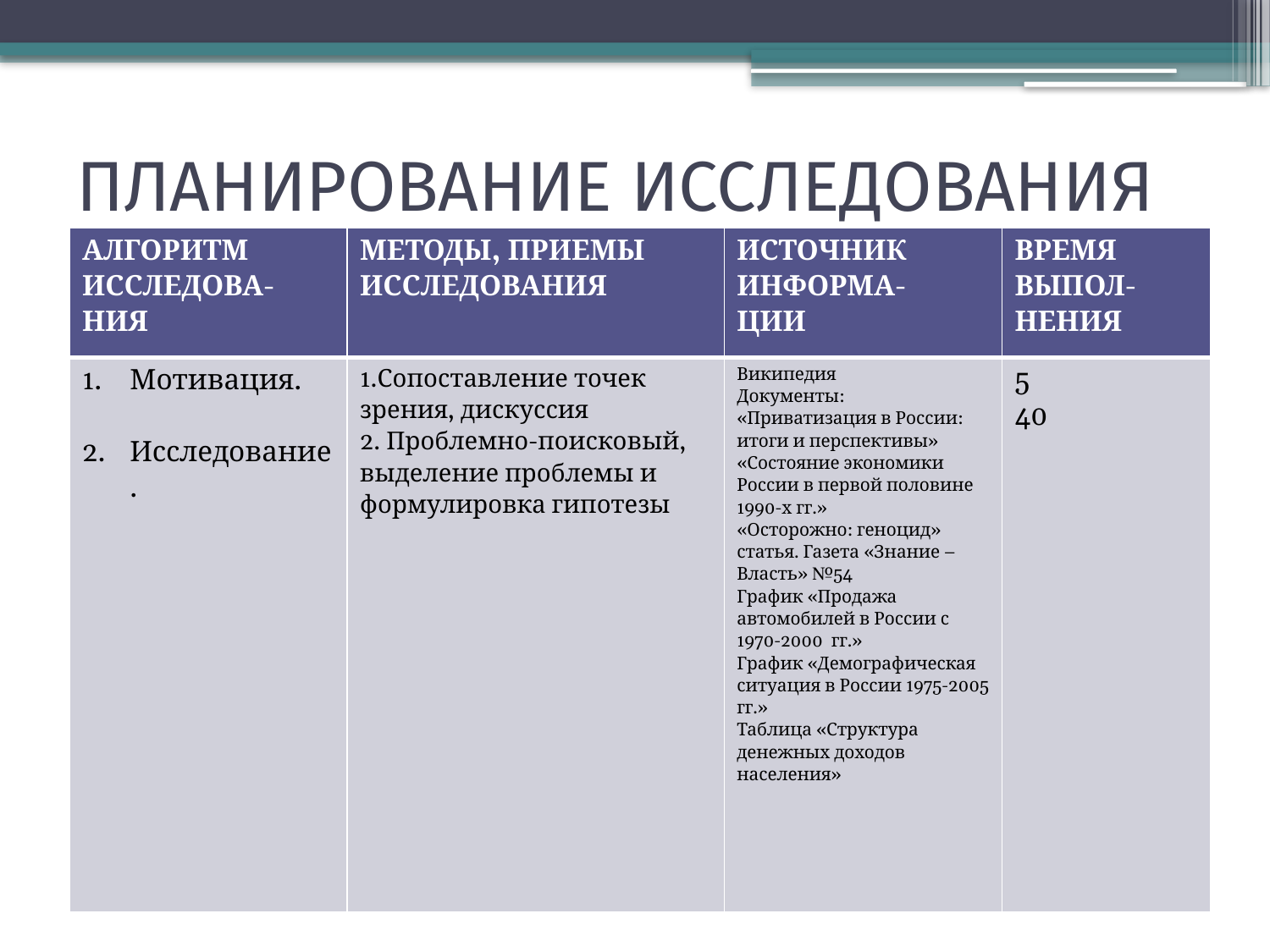

# ПЛАНИРОВАНИЕ ИССЛЕДОВАНИЯ
| АЛГОРИТМ ИССЛЕДОВА-НИЯ | МЕТОДЫ, ПРИЕМЫ ИССЛЕДОВАНИЯ | ИСТОЧНИК ИНФОРМА- ЦИИ | ВРЕМЯ ВЫПОЛ-НЕНИЯ |
| --- | --- | --- | --- |
| Мотивация. Исследование. | 1.Сопоставление точек зрения, дискуссия 2. Проблемно-поисковый, выделение проблемы и формулировка гипотезы | Википедия Документы: «Приватизация в России: итоги и перспективы» «Состояние экономики России в первой половине 1990-х гг.» «Осторожно: геноцид» статья. Газета «Знание – Власть» №54 График «Продажа автомобилей в России с 1970-2000 гг.» График «Демографическая ситуация в России 1975-2005 гг.» Таблица «Структура денежных доходов населения» | 5 40 |